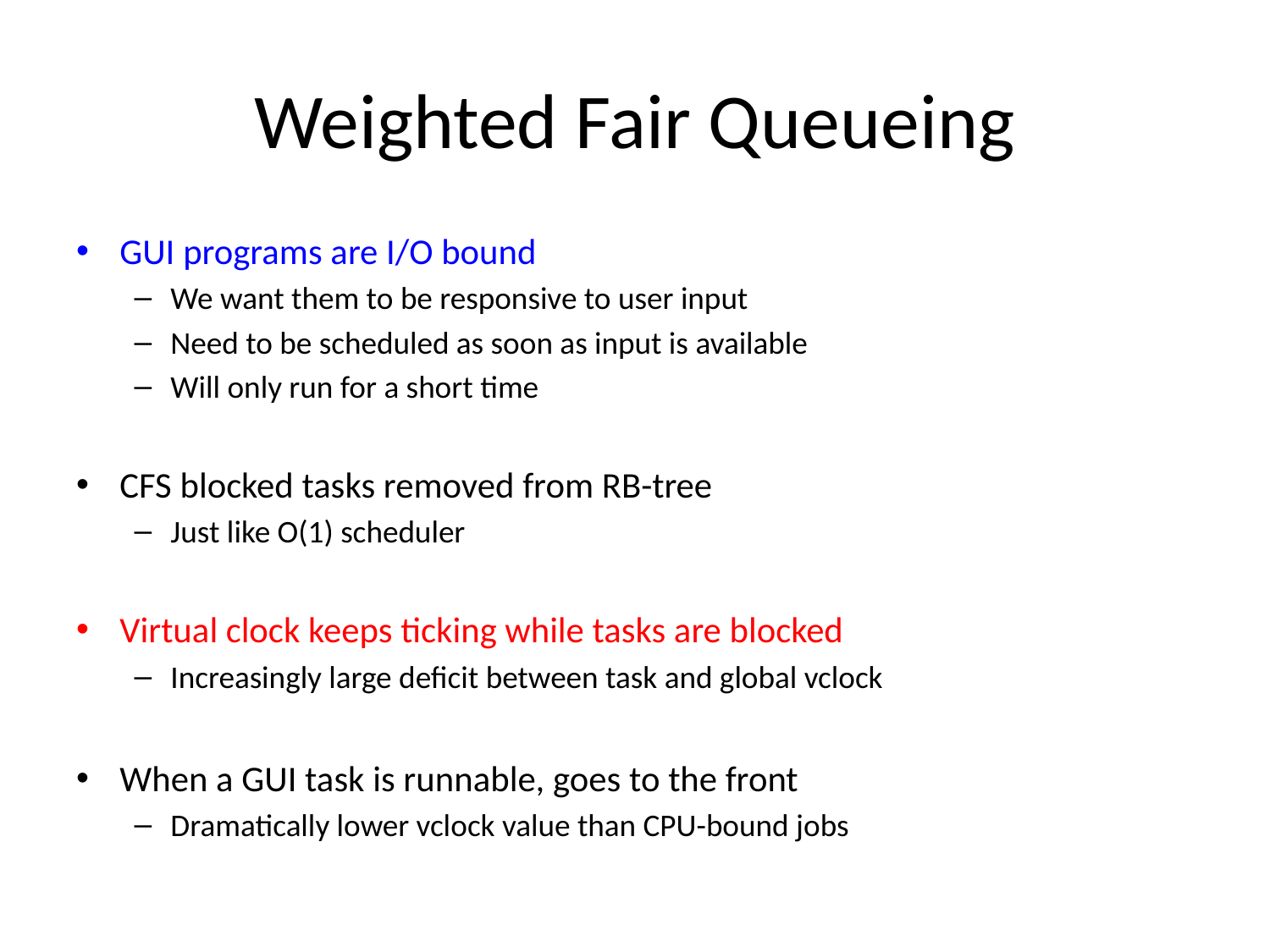

# Weighted Fair Queueing
GUI programs are I/O bound
We want them to be responsive to user input
Need to be scheduled as soon as input is available
Will only run for a short time

CFS blocked tasks removed from RB-tree
Just like O(1) scheduler

Virtual clock keeps ticking while tasks are blocked
Increasingly large deficit between task and global vclock

When a GUI task is runnable, goes to the front
Dramatically lower vclock value than CPU-bound jobs